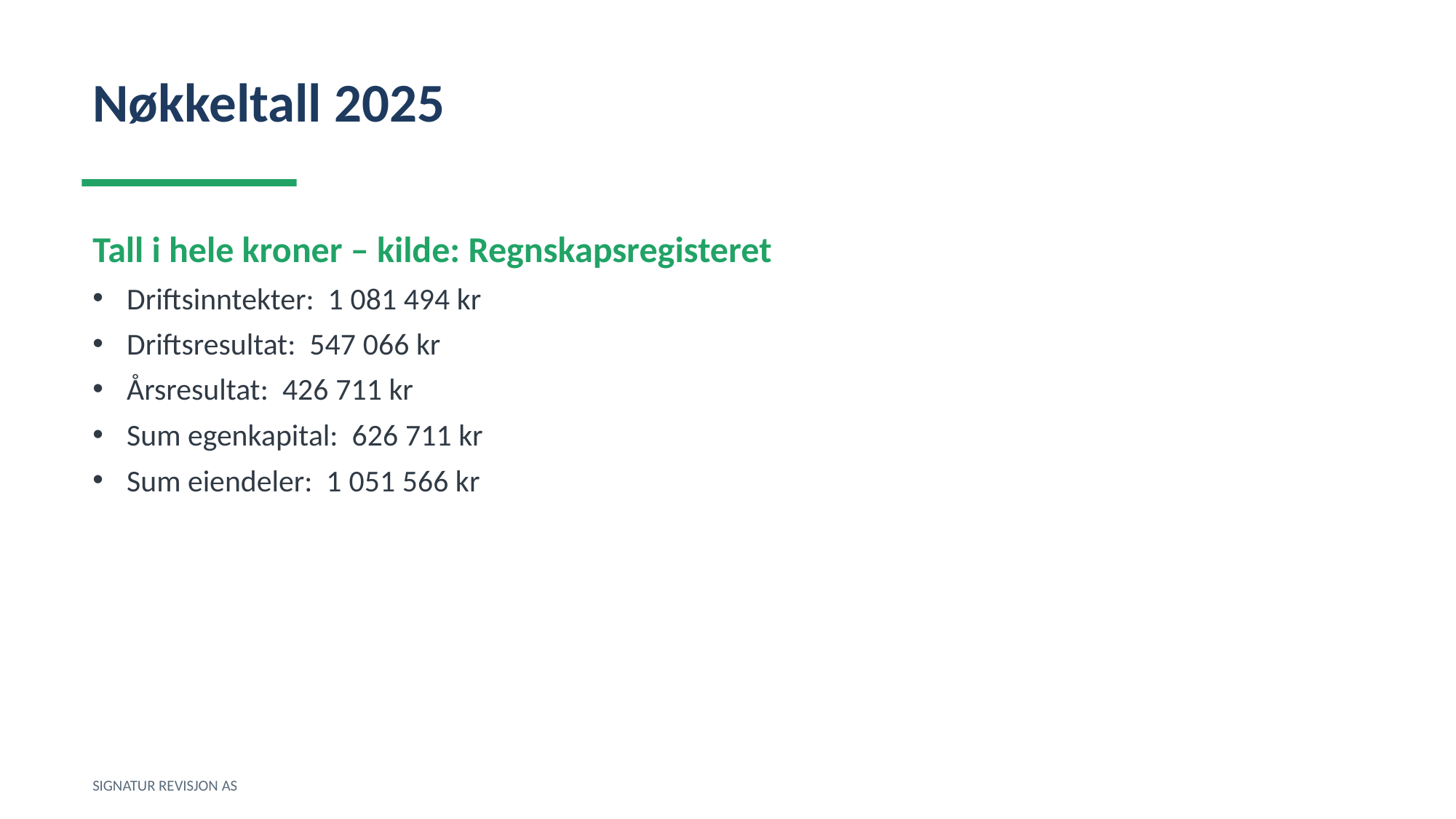

Nøkkeltall 2025

Tall i hele kroner – kilde: Regnskapsregisteret
Driftsinntekter:  1 081 494 kr
Driftsresultat:  547 066 kr
Årsresultat:  426 711 kr
Sum egenkapital:  626 711 kr
Sum eiendeler:  1 051 566 kr
SIGNATUR REVISJON AS